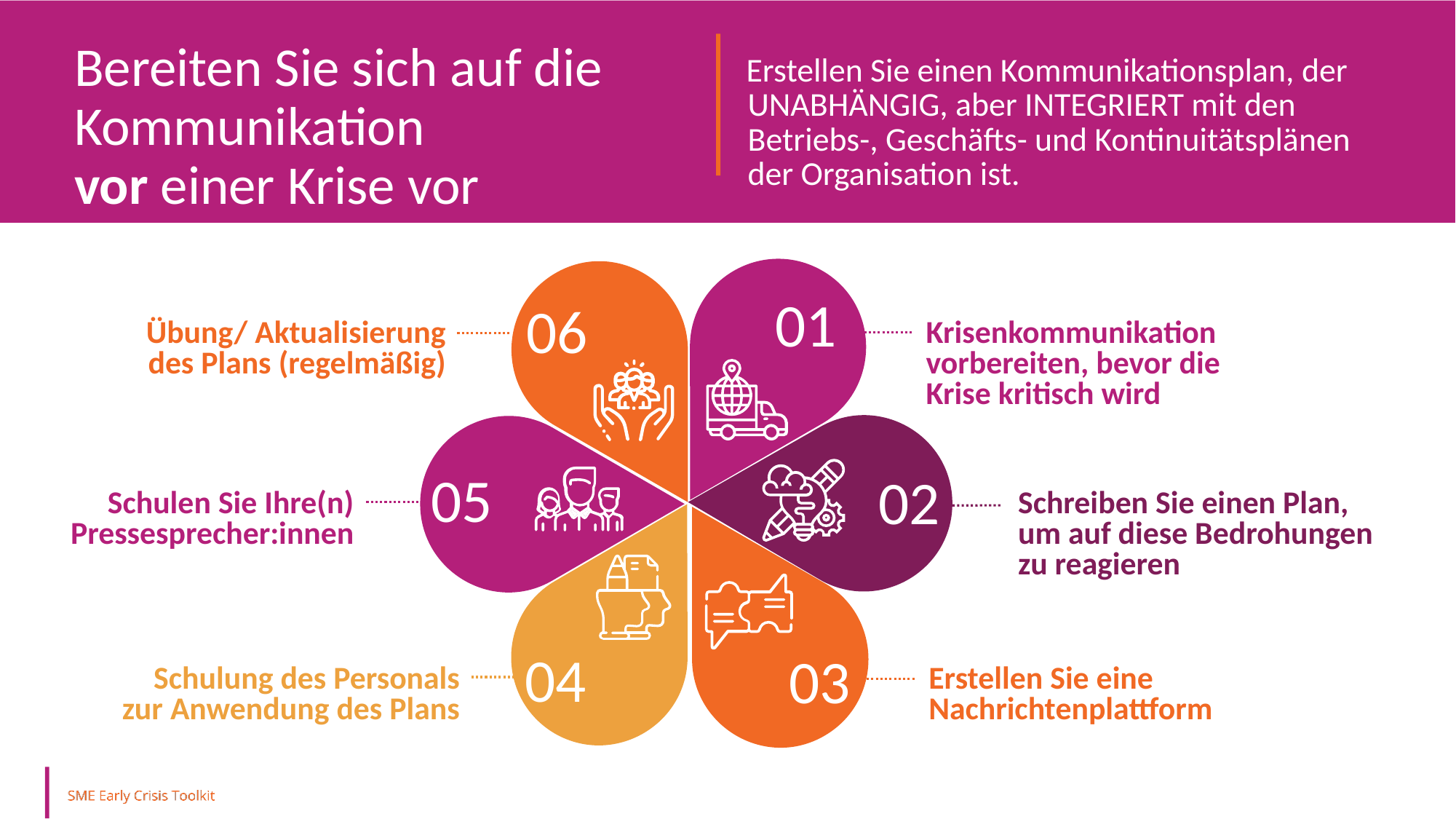

Bereiten Sie sich auf die Kommunikation                      vor einer Krise vor
Erstellen Sie einen Kommunikationsplan, der UNABHÄNGIG, aber INTEGRIERT mit den Betriebs-, Geschäfts- und Kontinuitätsplänen der Organisation ist.

01
06
Übung/ Aktualisierung des Plans (regelmäßig)
Krisenkommunikation vorbereiten, bevor die Krise kritisch wird

05

02
Schulen Sie Ihre(n) Pressesprecher:innen
Schreiben Sie einen Plan, um auf diese Bedrohungen zu reagieren

04
03
Schulung des Personals zur Anwendung des Plans
Erstellen Sie eine Nachrichtenplattform